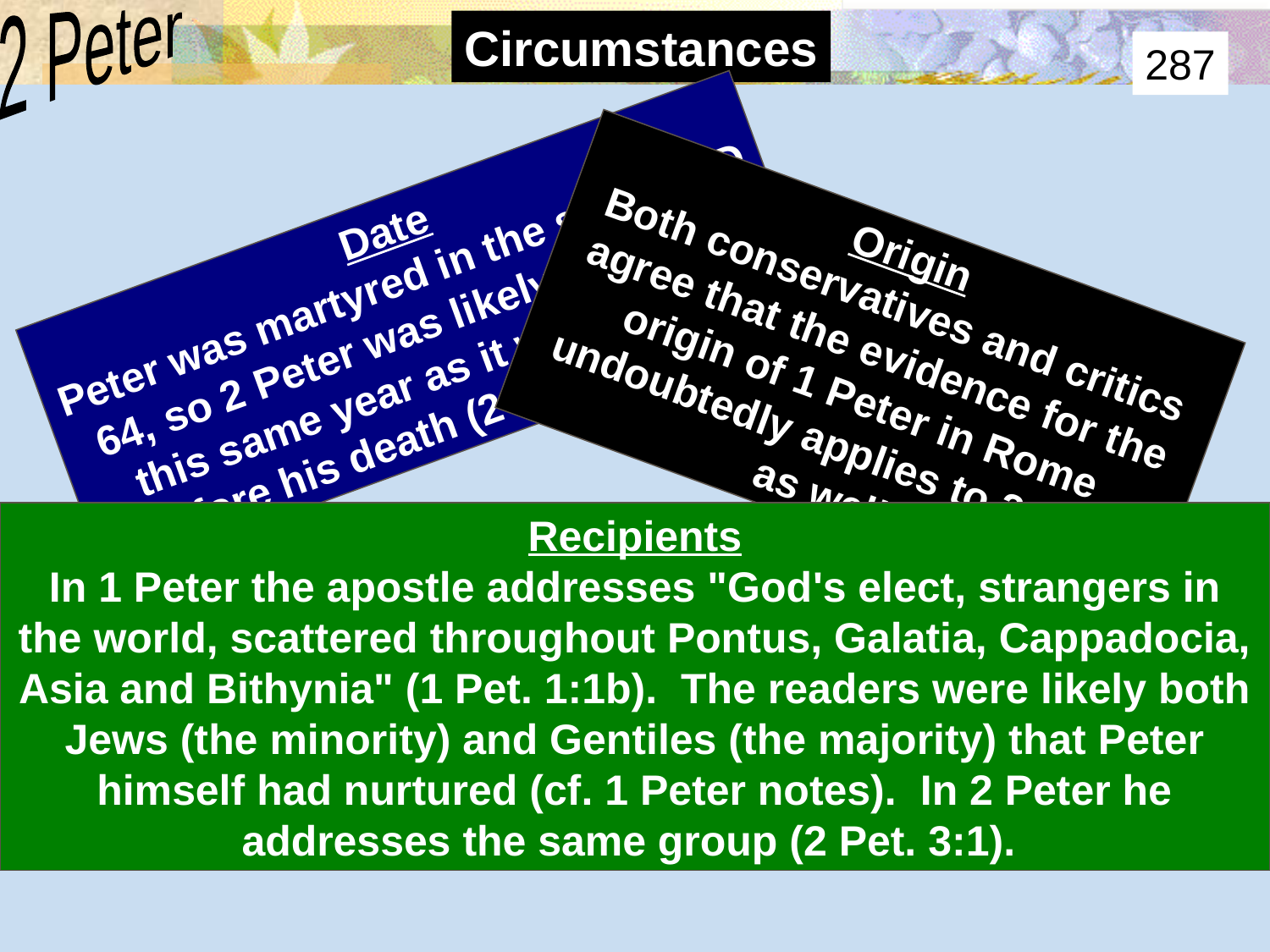

Circumstances 1
2 Peter
Circumstances
287

Date
Peter was martyred in the spring AD 64, so 2 Peter was likely written in this same year as it was shortly before his death (2 Pet. 1:13-15).
Origin
Both conservatives and critics agree that the evidence for the origin of 1 Peter in Rome undoubtedly applies to 2 Peter as well
Recipients
In 1 Peter the apostle addresses "God's elect, strangers in the world, scattered throughout Pontus, Galatia, Cappadocia, Asia and Bithynia" (1 Pet. 1:1b).  The readers were likely both Jews (the minority) and Gentiles (the majority) that Peter himself had nurtured (cf. 1 Peter notes).  In 2 Peter he addresses the same group (2 Pet. 3:1).